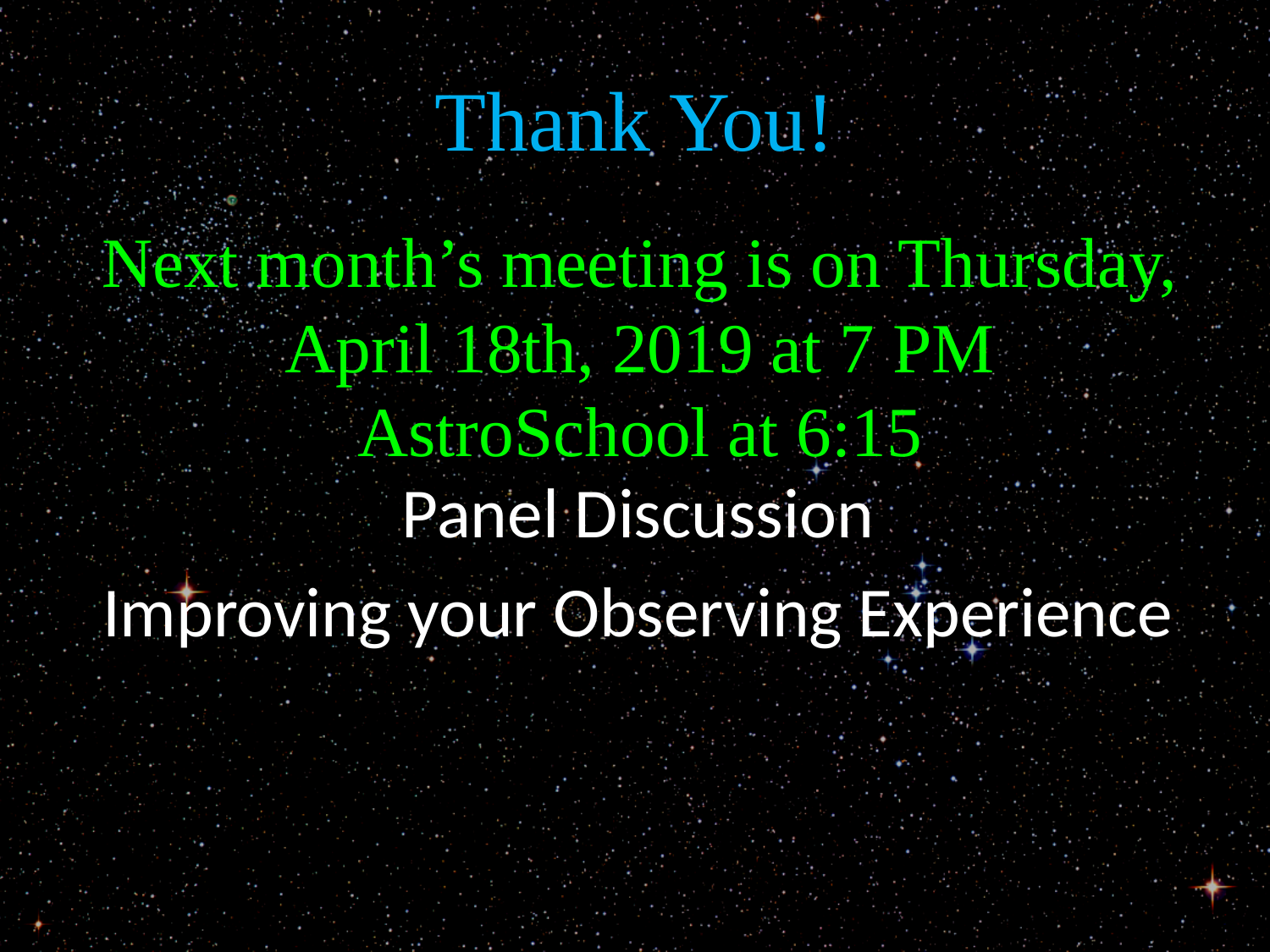

# Thank You!
Next month’s meeting is on Thursday, April 18th, 2019 at 7 PM
AstroSchool at 6:15

Panel Discussion
Improving your Observing Experience